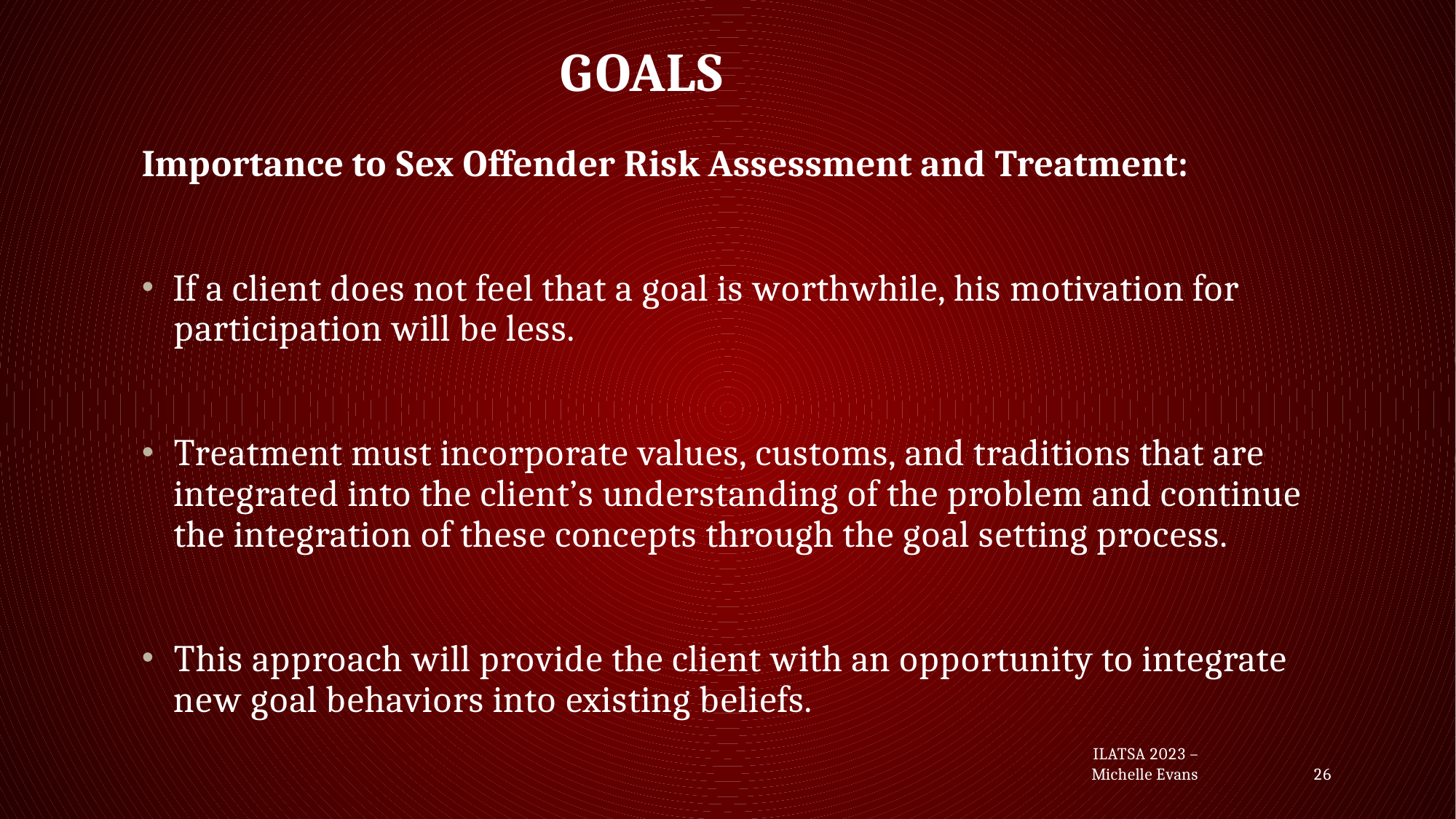

# Goals
Importance to Sex Offender Risk Assessment and Treatment:

If a client does not feel that a goal is worthwhile, his motivation for participation will be less.

Treatment must incorporate values, customs, and traditions that are integrated into the client’s understanding of the problem and continue the integration of these concepts through the goal setting process.

This approach will provide the client with an opportunity to integrate new goal behaviors into existing beliefs.

ILATSA 2023 – Michelle Evans

26